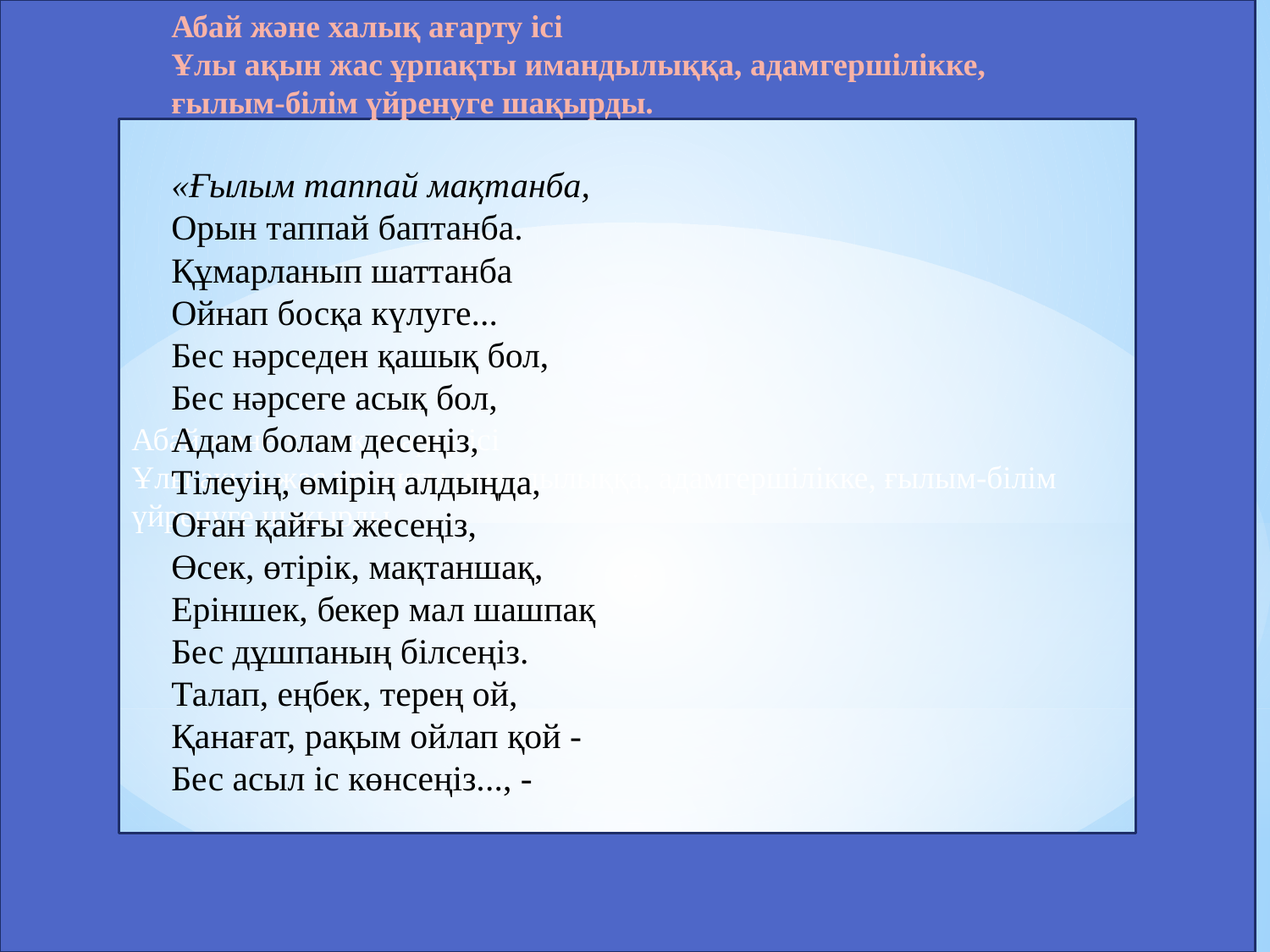

Абай және халық ағарту ісі
Ұлы ақын жас ұрпақты имандылыққа, адамгершілікке, ғылым-білім үйренуге шақырды.
Абай және халық ағарту ісі
Ұлы ақын жас ұрпақты имандылыққа, адамгершілікке, ғылым-білім үйренуге шақырды.

«Ғылым таппай мақтанба,
Орын таппай баптанба.
Құмарланып шаттанба
Ойнап босқа күлуге...
Бес нәрседен қашық бол,
Бес нәрсеге асық бол,
Адам болам десеңіз,
Тілеуің, өмірің алдыңда,
Оған қайғы жесеңіз,
Өсек, өтірік, мақтаншақ,
Еріншек, бекер мал шашпақ
Бес дұшпаның білсеңіз.
Талап, еңбек, терең ой,
Қанағат, рақым ойлап қой -
Бес асыл іс көнсеңіз..., -